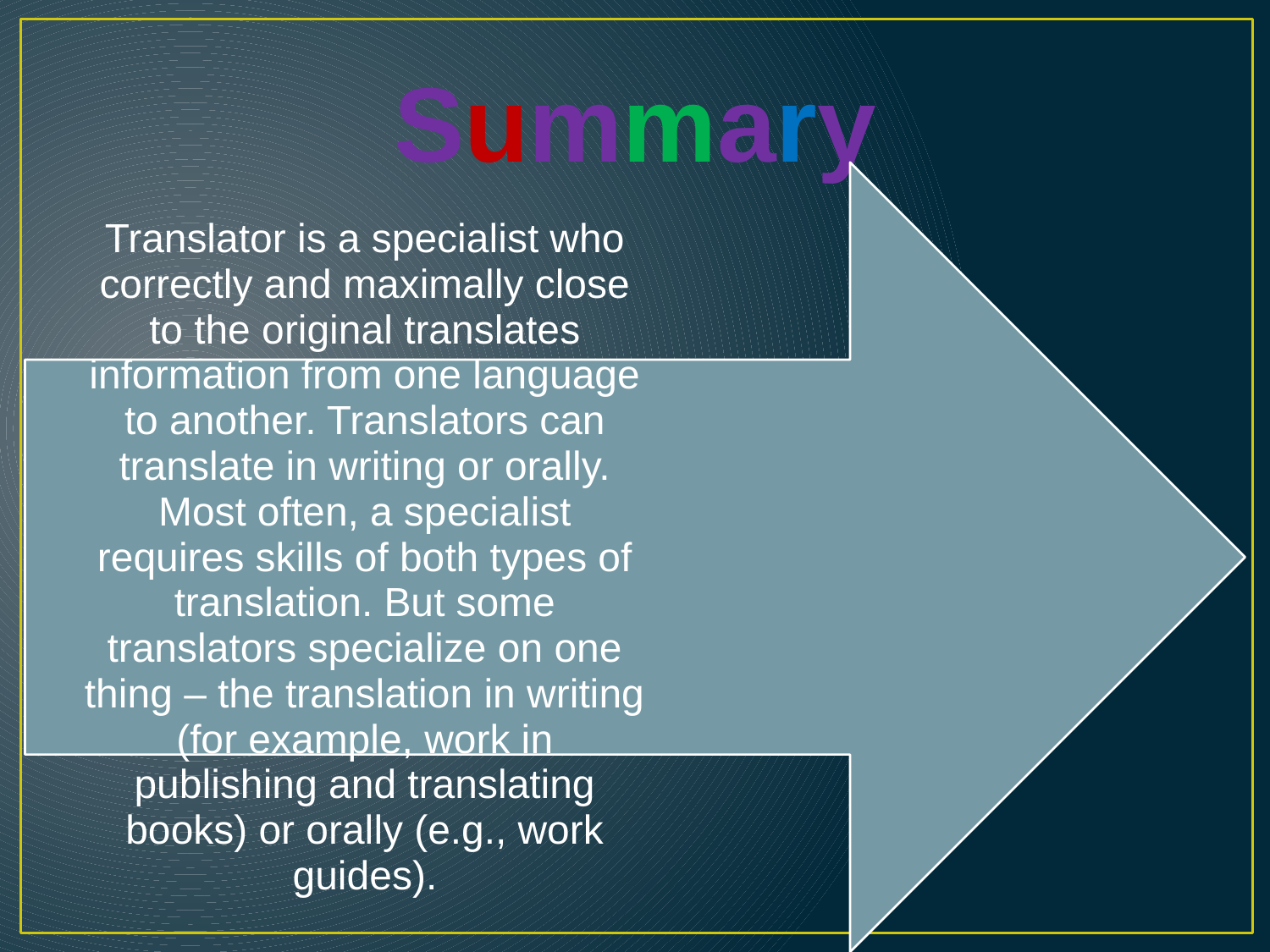

# Summary
Translator is a specialist who correctly and maximally close to the original translates information from one language to another. Translators can translate in writing or orally. Most often, a specialist requires skills of both types of translation. But some translators specialize on one thing – the translation in writing (for example, work in publishing and translating books) or orally (e.g., work guides).